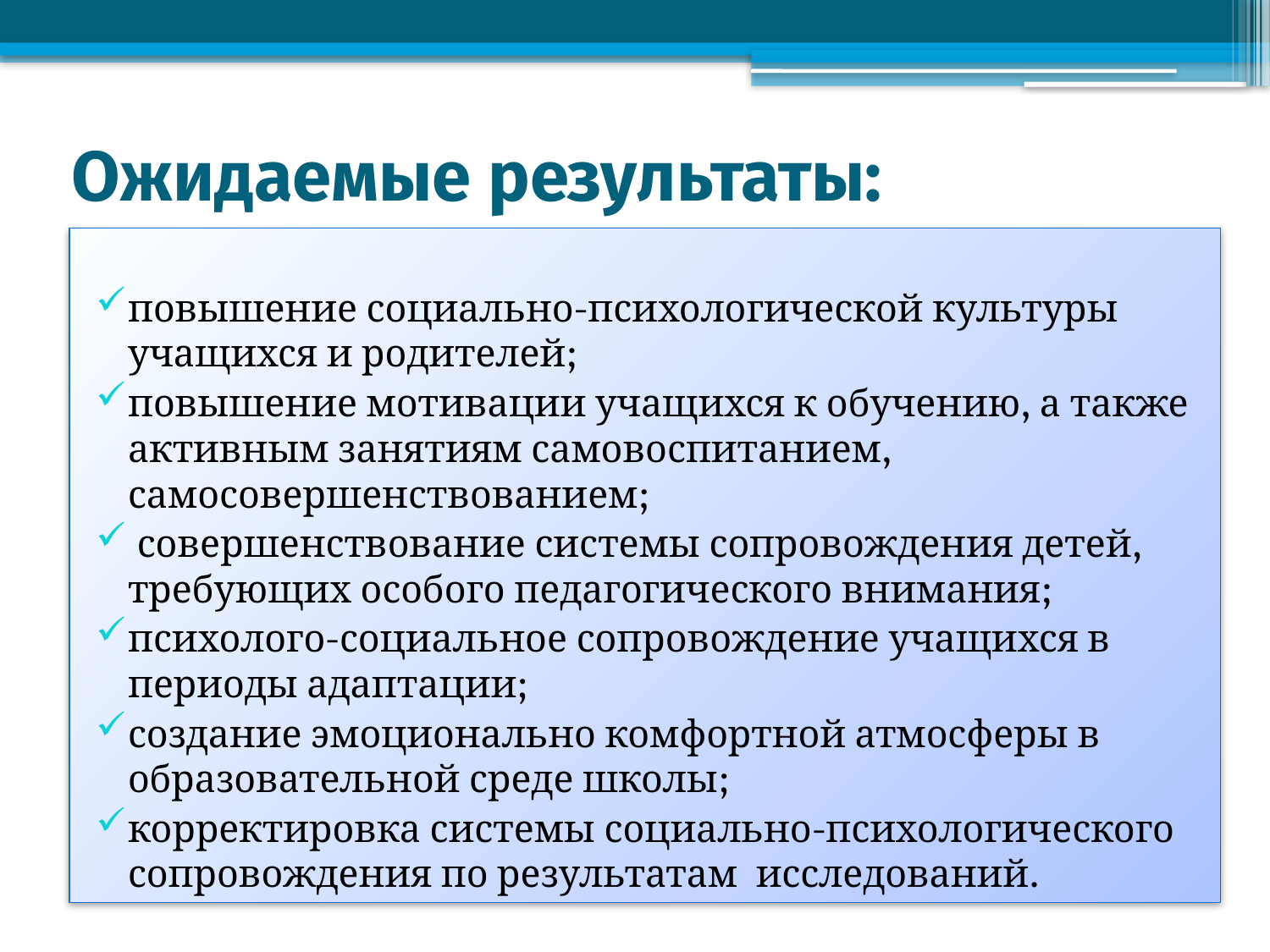

# Ожидаемые результаты:

повышение социально-психологической культуры учащихся и родителей;
повышение мотивации учащихся к обучению, а также активным занятиям самовоспитанием, самосовершенствованием;
 совершенствование системы сопровождения детей, требующих особого педагогического внимания;
психолого-социальное сопровождение учащихся в периоды адаптации;
создание эмоционально комфортной атмосферы в образовательной среде школы;
корректировка системы социально-психологического сопровождения по результатам  исследований.